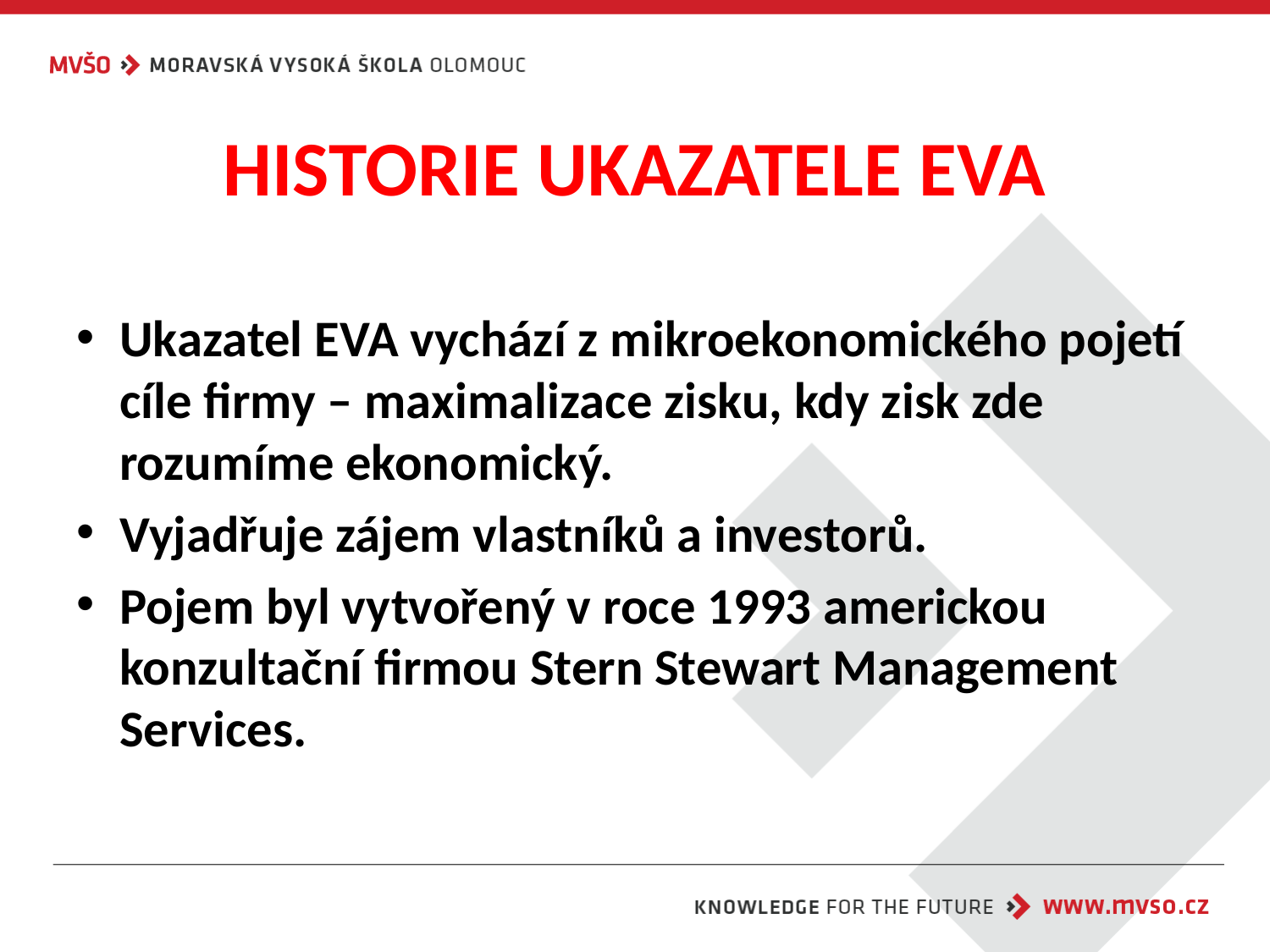

# HISTORIE UKAZATELE EVA
Ukazatel EVA vychází z mikroekonomického pojetí cíle firmy – maximalizace zisku, kdy zisk zde rozumíme ekonomický.
Vyjadřuje zájem vlastníků a investorů.
Pojem byl vytvořený v roce 1993 americkou konzultační firmou Stern Stewart Management Services.